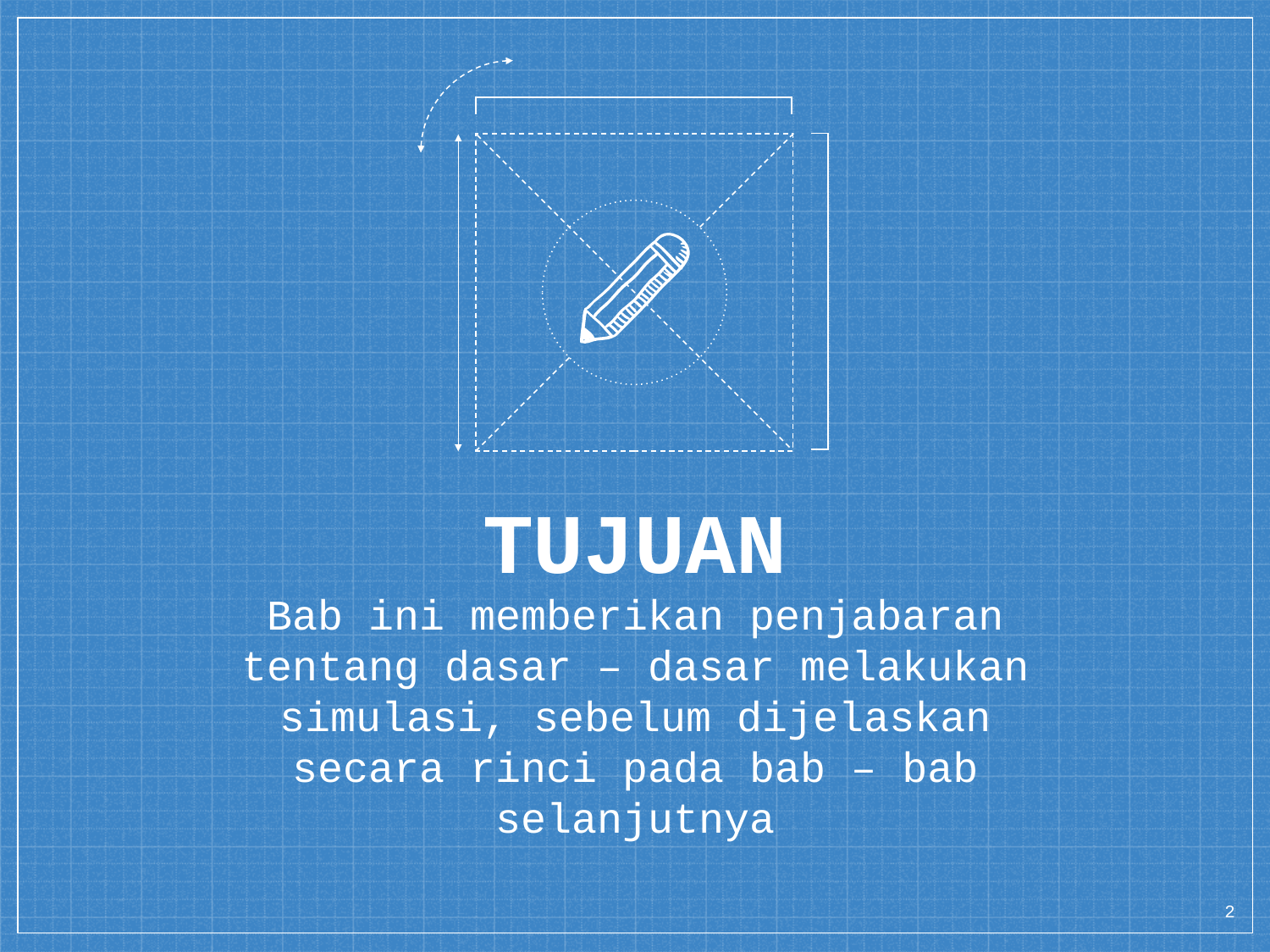

TUJUAN
Bab ini memberikan penjabaran tentang dasar – dasar melakukan simulasi, sebelum dijelaskan secara rinci pada bab – bab selanjutnya
2